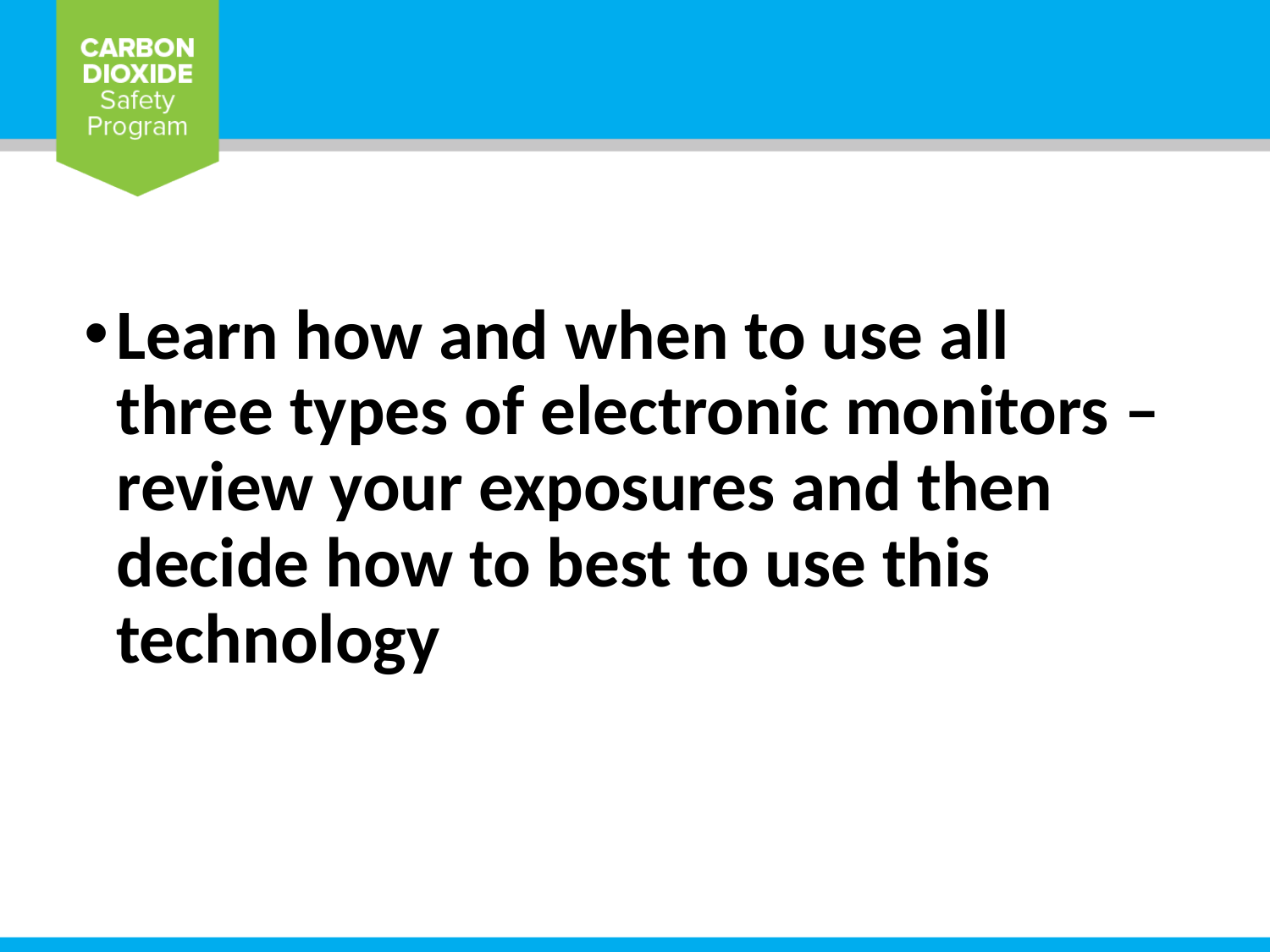

Learn how and when to use all three types of electronic monitors – review your exposures and then decide how to best to use this technology